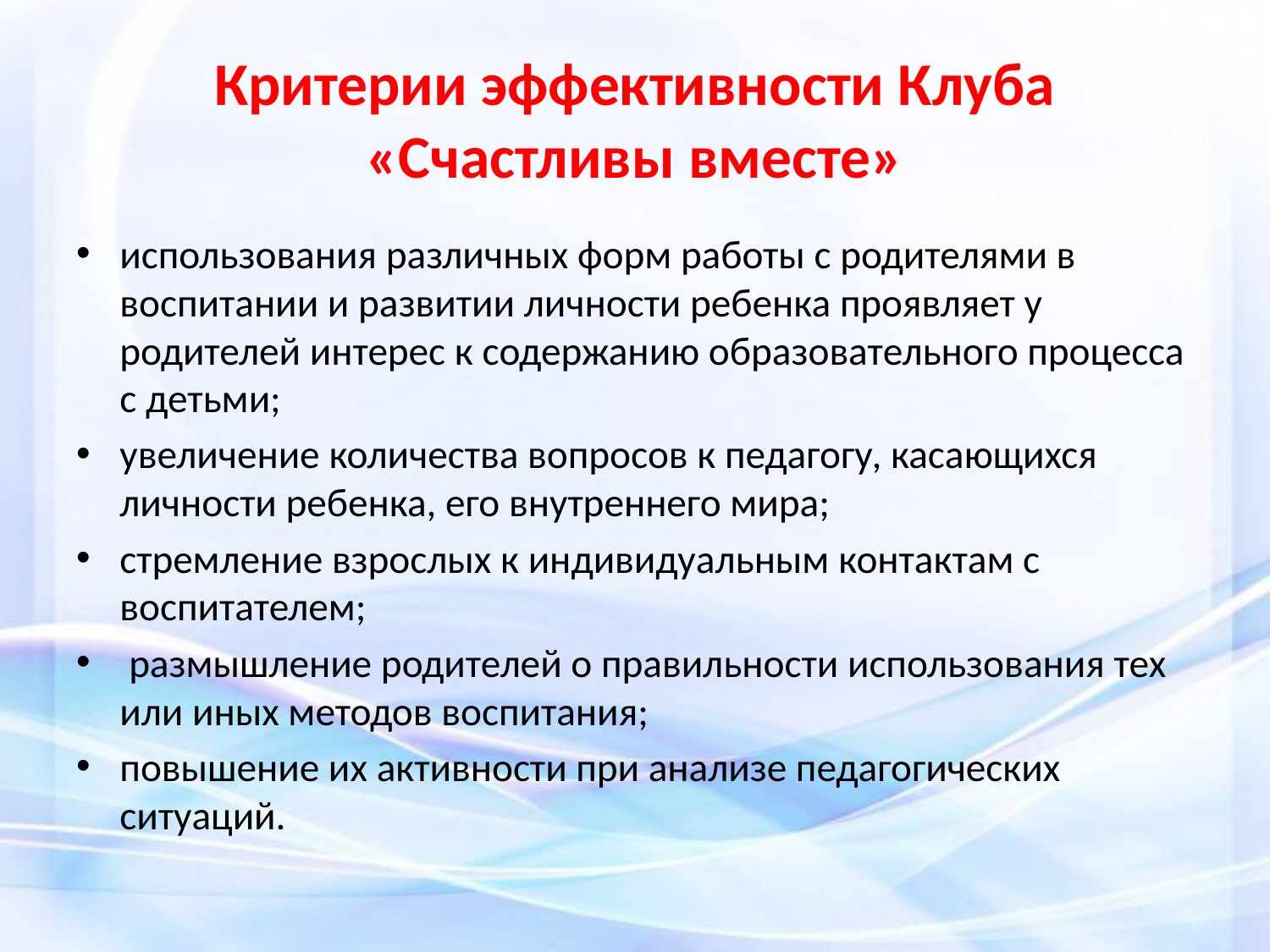

# Критерии эффективности Клуба «Счастливы вместе»
использования различных форм работы с родителями в воспитании и развитии личности ребенка проявляет у родителей интерес к содержанию образовательного процесса с детьми;
увеличение количества вопросов к педагогу, касающихся личности ребенка, его внутреннего мира;
стремление взрослых к индивидуальным контактам с воспитателем;
 размышление родителей о правильности использования тех или иных методов воспитания;
повышение их активности при анализе педагогических ситуаций.